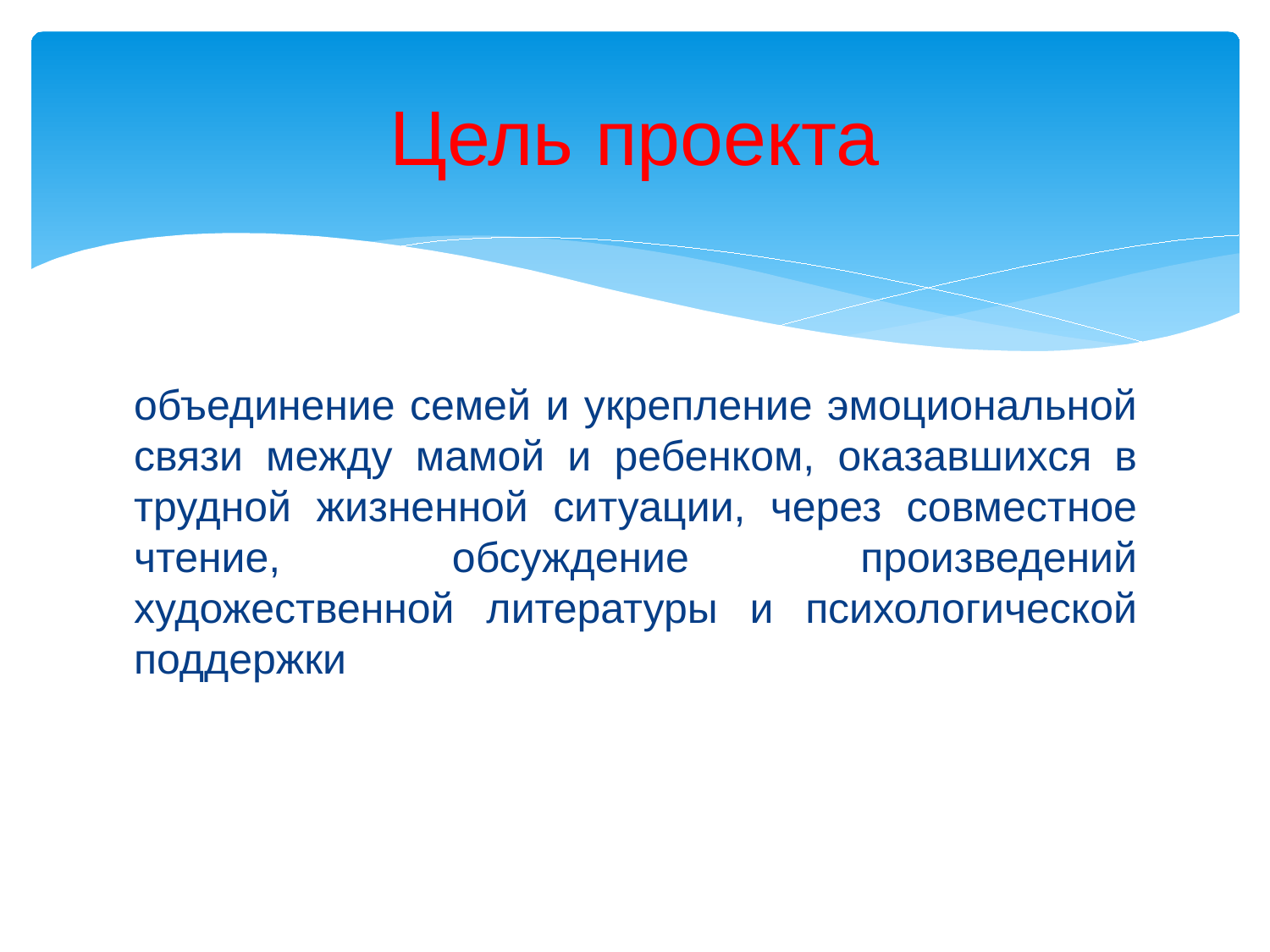

# Цель проекта
объединение семей и укрепление эмоциональной связи между мамой и ребенком, оказавшихся в трудной жизненной ситуации, через совместное чтение, обсуждение произведений художественной литературы и психологической поддержки